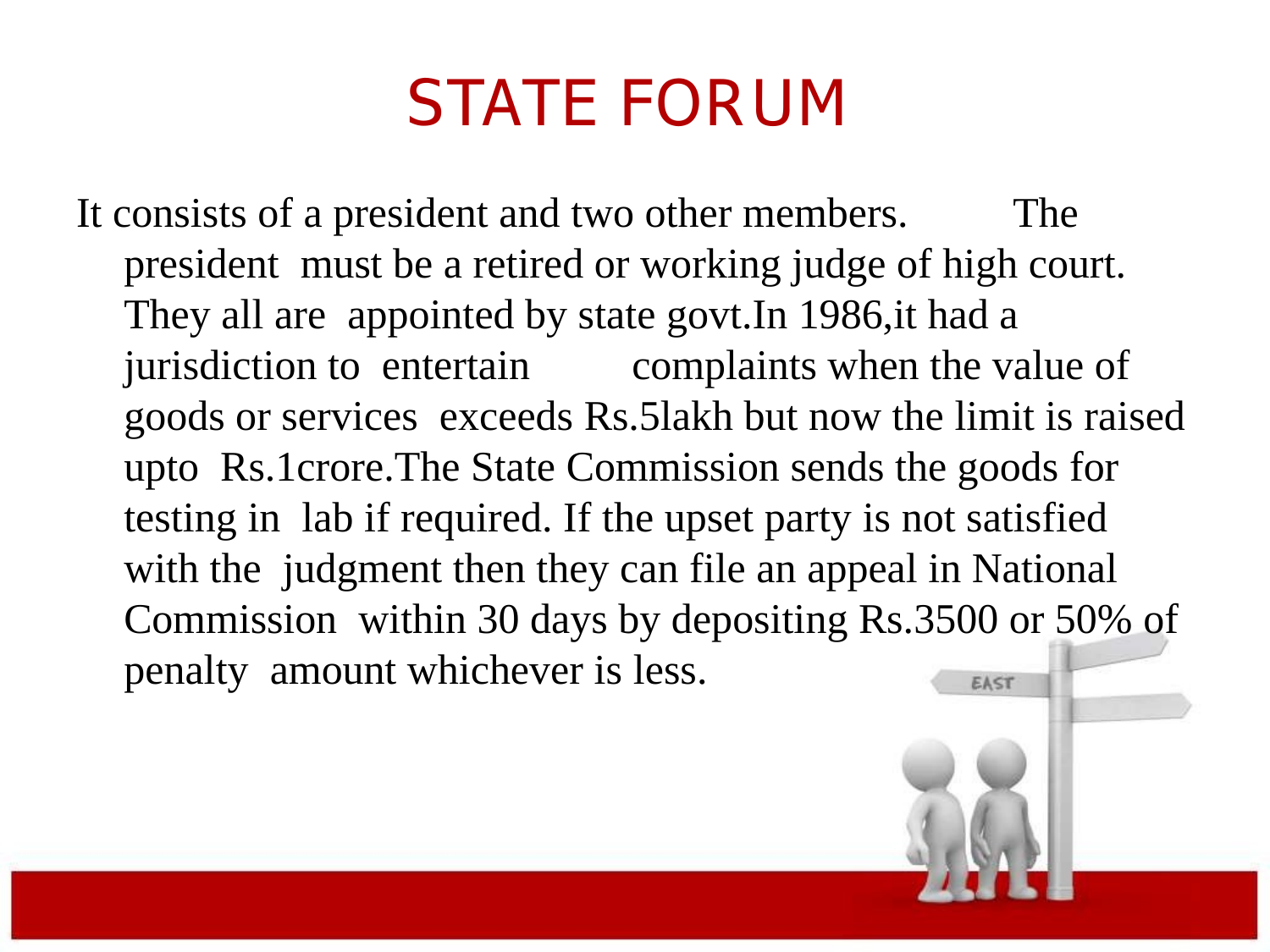

# STATE FORUM
It consists of a president and two other members.	The president  must be a retired or working judge of high court. They all are  appointed by state govt.In 1986,it had a jurisdiction to  entertain	complaints when the value of goods or services  exceeds Rs.5lakh but now the limit is raised upto  Rs.1crore.The State Commission sends the goods for testing in  lab if required. If the upset party is not satisfied with the  judgment then they can file an appeal in National Commission  within 30 days by depositing Rs.3500 or 50% of penalty  amount whichever is less.